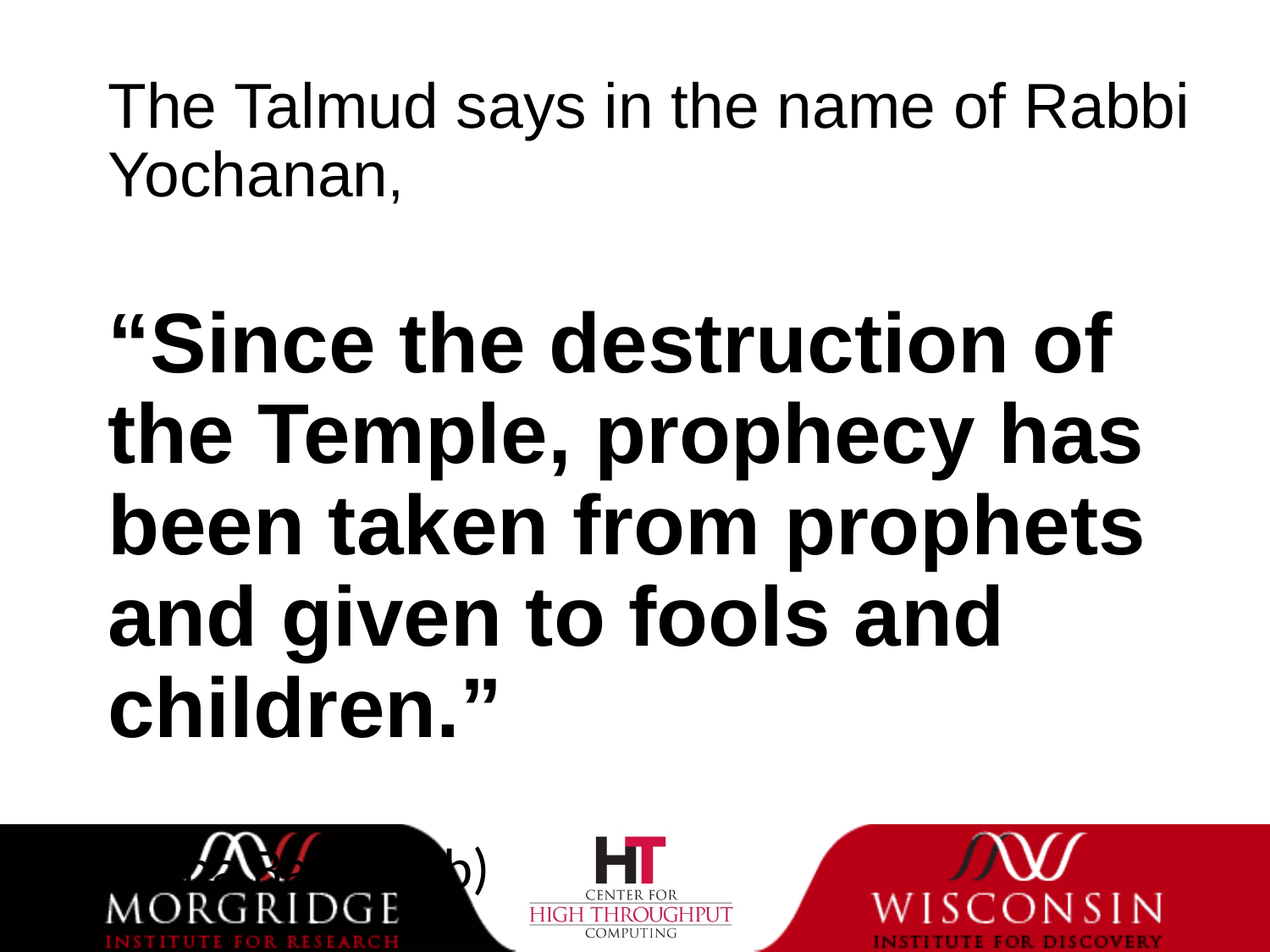

The Talmud says in the name of Rabbi Yochanan,

“Since the destruction of the Temple, prophecy has been taken from prophets and given to fools and children.”

(Baba Batra 12b)